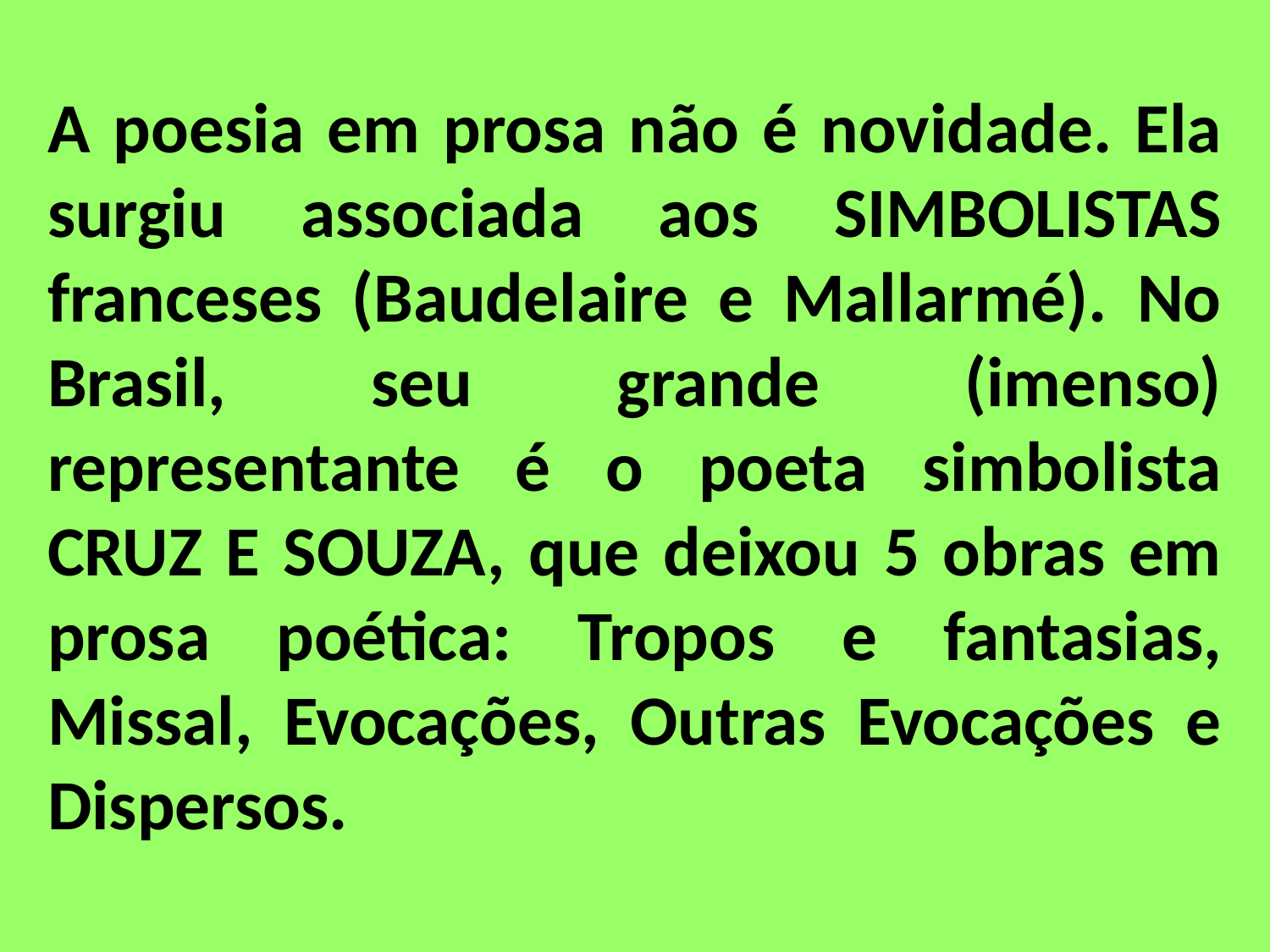

A poesia em prosa não é novidade. Ela surgiu associada aos SIMBOLISTAS franceses (Baudelaire e Mallarmé). No Brasil, seu grande (imenso) representante é o poeta simbolista CRUZ E SOUZA, que deixou 5 obras em prosa poética: Tropos e fantasias, Missal, Evocações, Outras Evocações e Dispersos.